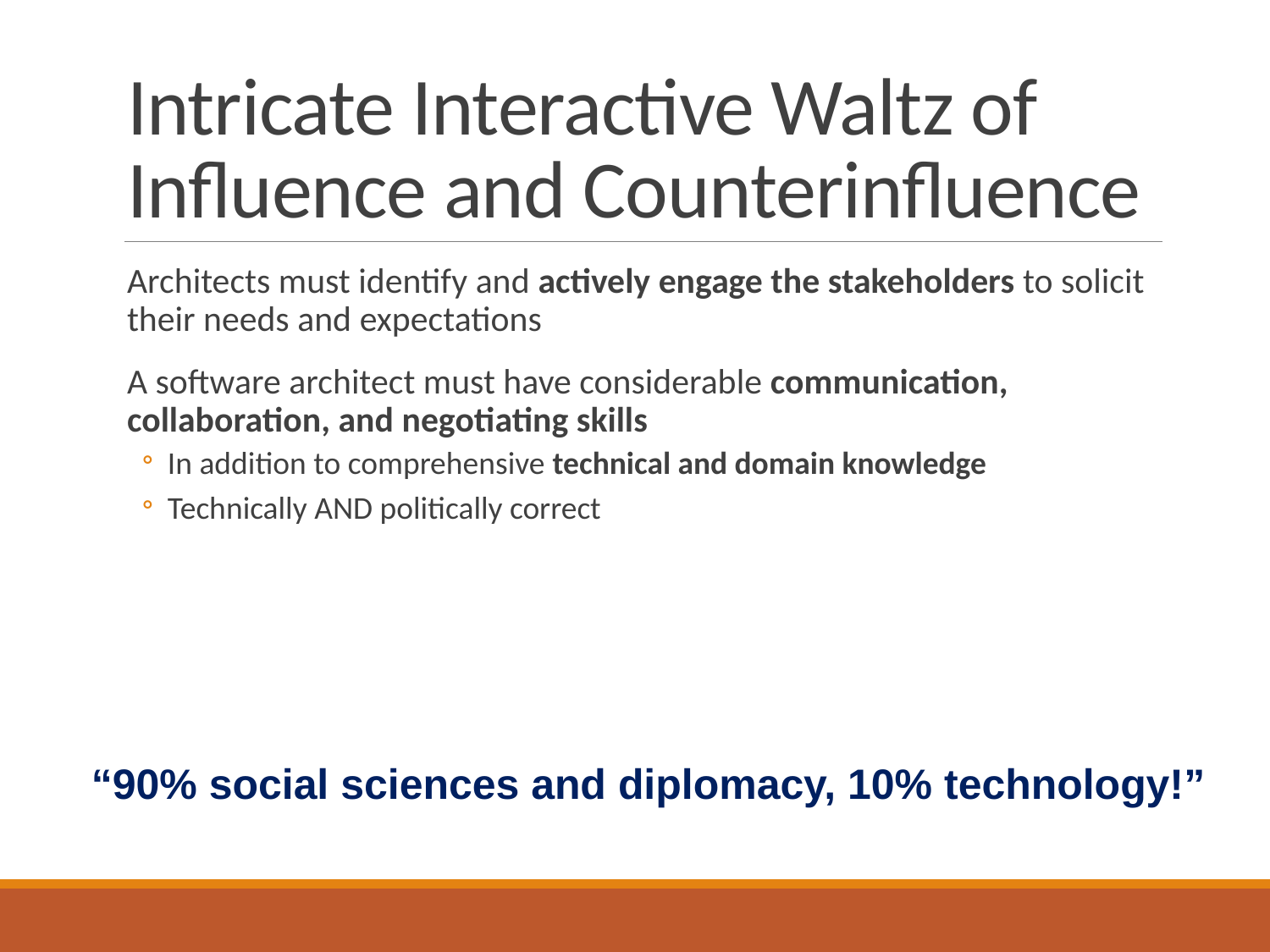

# Intricate Interactive Waltz of Influence and Counterinfluence
Architects must identify and actively engage the stakeholders to solicit their needs and expectations
A software architect must have considerable communication, collaboration, and negotiating skills
In addition to comprehensive technical and domain knowledge
Technically AND politically correct
“90% social sciences and diplomacy, 10% technology!”